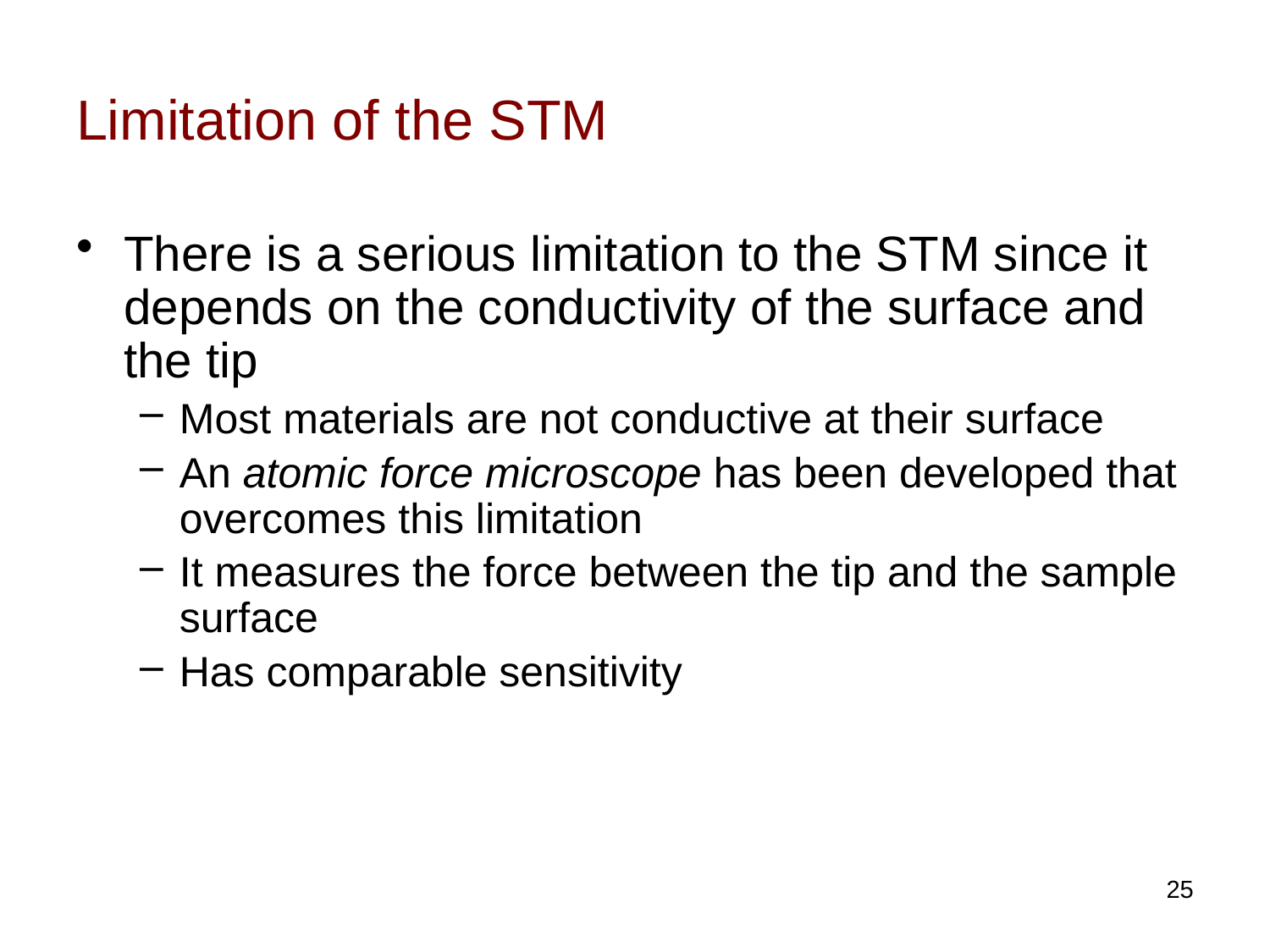

# Limitation of the STM
There is a serious limitation to the STM since it depends on the conductivity of the surface and the tip
Most materials are not conductive at their surface
An atomic force microscope has been developed that overcomes this limitation
It measures the force between the tip and the sample surface
Has comparable sensitivity
25